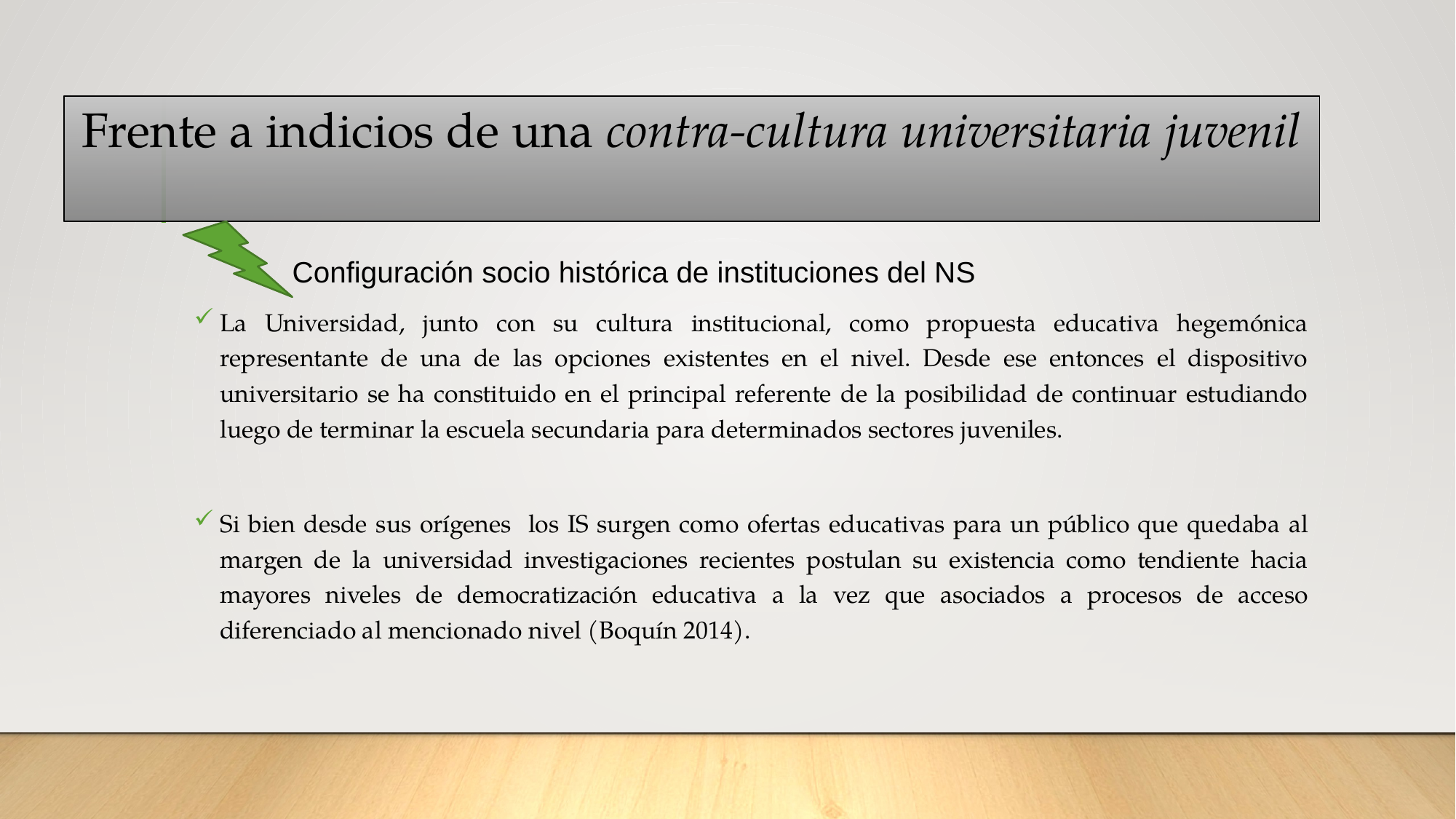

# Frente a indicios de una contra-cultura universitaria juvenil

            Configuración socio histórica de instituciones del NS
La Universidad, junto con su cultura institucional, como propuesta educativa hegemónica representante de una de las opciones existentes en el nivel. Desde ese entonces el dispositivo universitario se ha constituido en el principal referente de la posibilidad de continuar estudiando luego de terminar la escuela secundaria para determinados sectores juveniles.

Si bien desde sus orígenes  los IS surgen como ofertas educativas para un público que quedaba al margen de la universidad investigaciones recientes postulan su existencia como tendiente hacia mayores niveles de democratización educativa a la vez que asociados a procesos de acceso diferenciado al mencionado nivel (Boquín 2014).